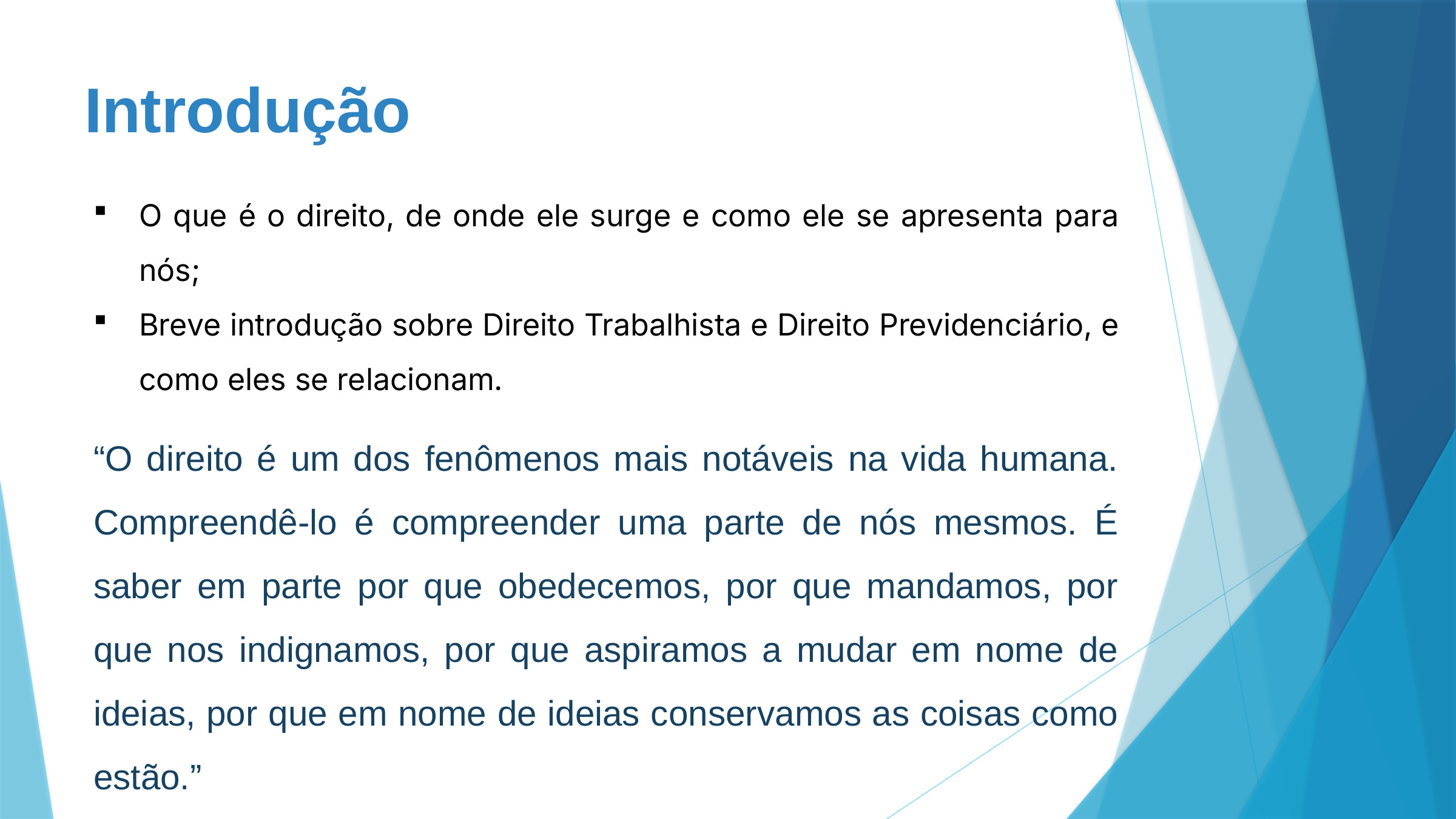

Introdução
O que é o direito, de onde ele surge e como ele se apresenta para nós;
Breve introdução sobre Direito Trabalhista e Direito Previdenciário, e como eles se relacionam.
“O direito é um dos fenômenos mais notáveis na vida humana. Compreendê-lo é compreender uma parte de nós mesmos. É saber em parte por que obedecemos, por que mandamos, por que nos indignamos, por que aspiramos a mudar em nome de ideias, por que em nome de ideias conservamos as coisas como estão.”
Introdução ao Estudo do Direito - Tercio Sampaio Ferraz Jr